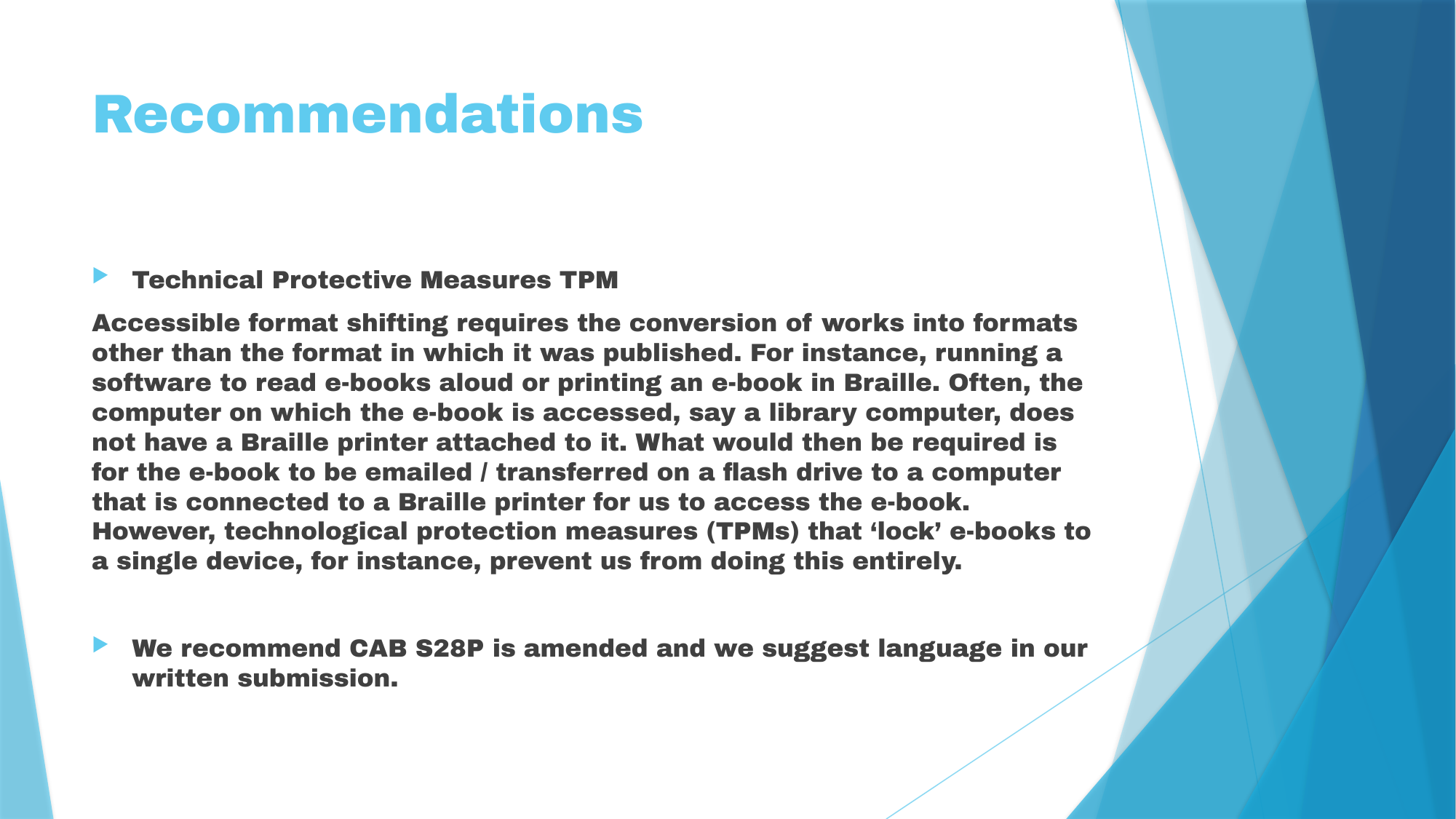

# Recommendations
Technical Protective Measures TPM
Accessible format shifting requires the conversion of works into formats other than the format in which it was published. For instance, running a software to read e-books aloud or printing an e-book in Braille. Often, the computer on which the e-book is accessed, say a library computer, does not have a Braille printer attached to it. What would then be required is for the e-book to be emailed / transferred on a flash drive to a computer that is connected to a Braille printer for us to access the e-book. However, technological protection measures (TPMs) that ‘lock’ e-books to a single device, for instance, prevent us from doing this entirely.

We recommend CAB S28P is amended and we suggest language in our written submission.